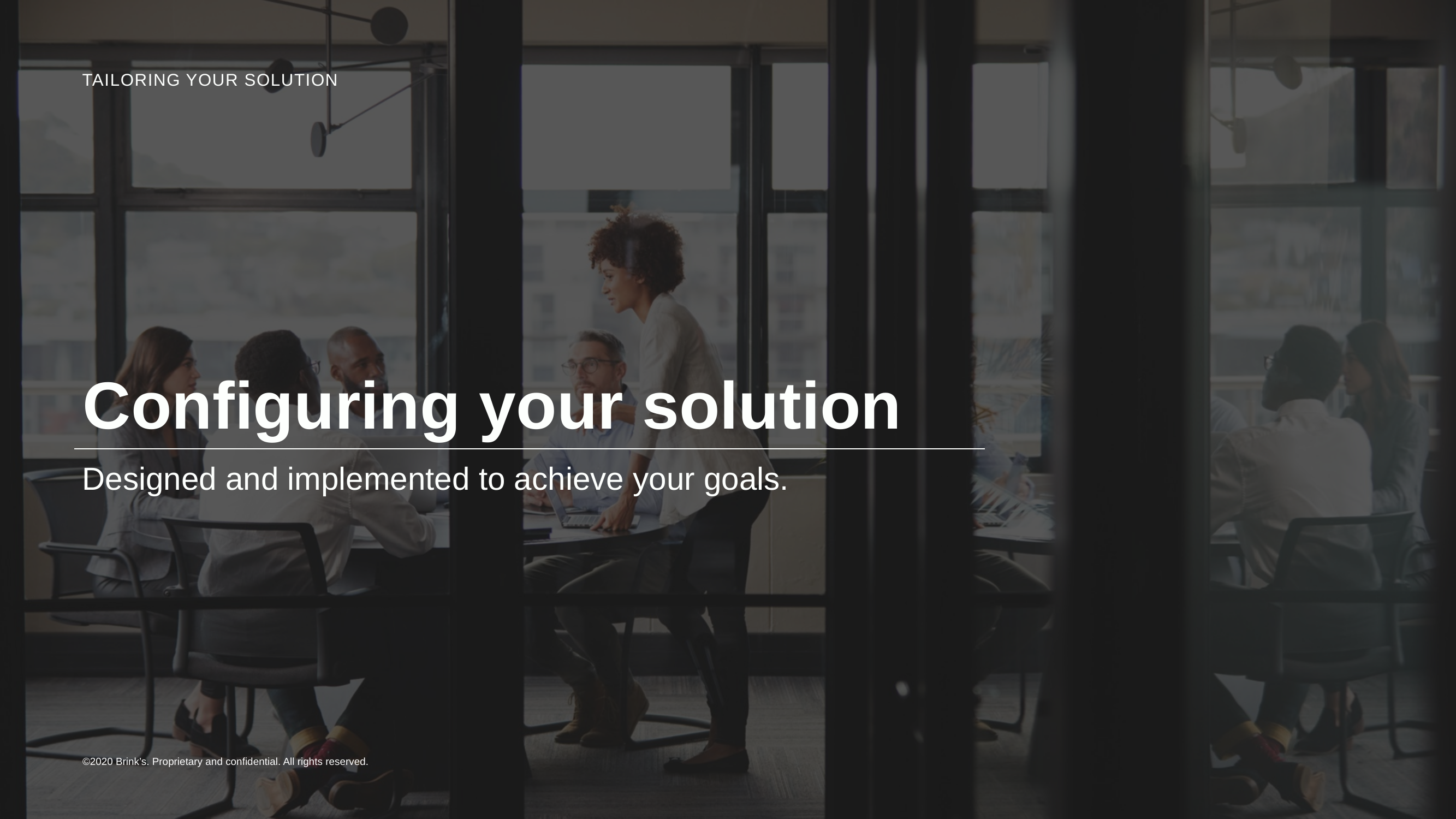

Tailoring your solution
# Configuring your solution
Designed and implemented to achieve your goals.